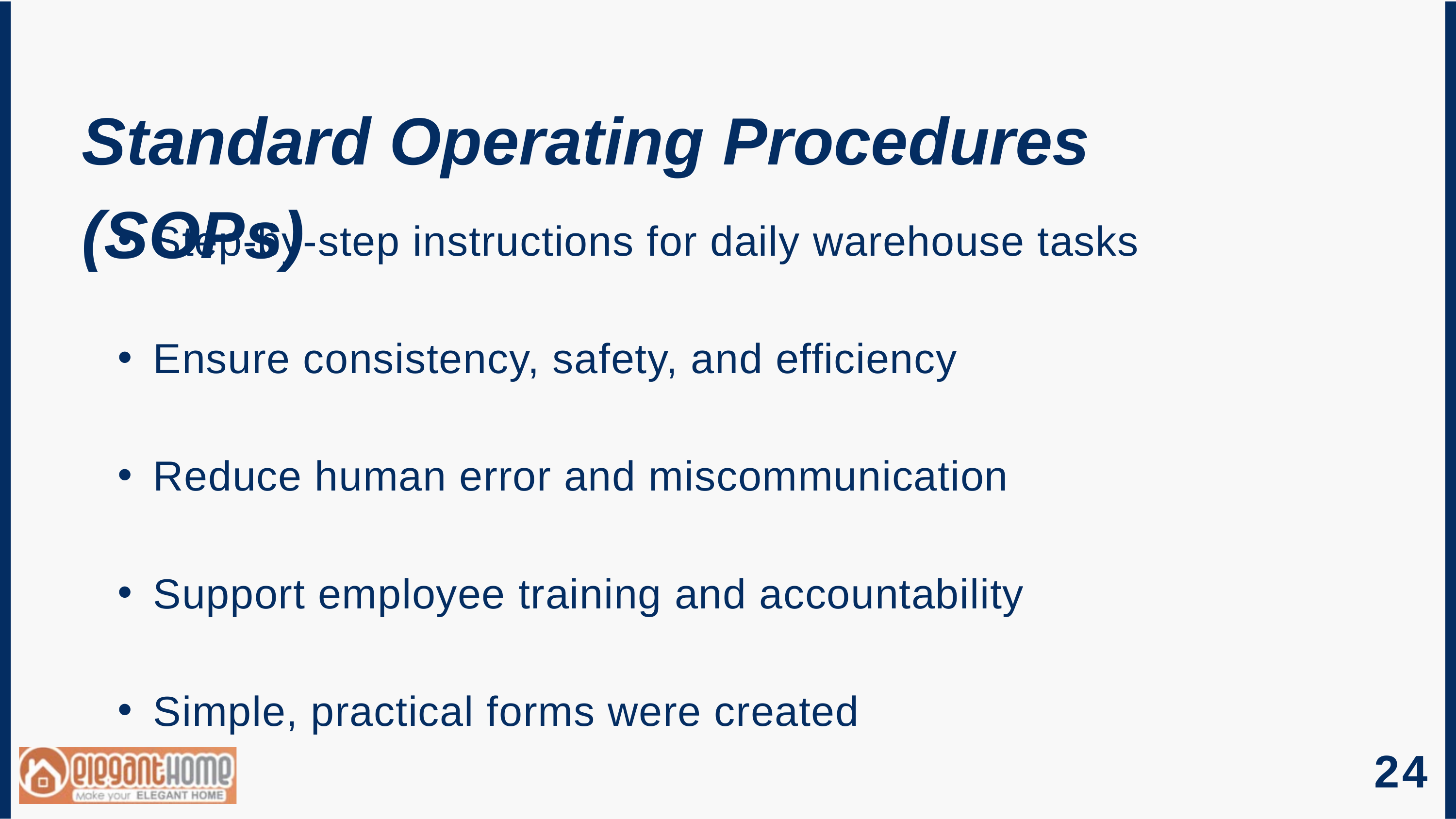

Standard Operating Procedures (SOPs)
Step-by-step instructions for daily warehouse tasks

Ensure consistency, safety, and efficiency

Reduce human error and miscommunication

Support employee training and accountability

Simple, practical forms were created

24